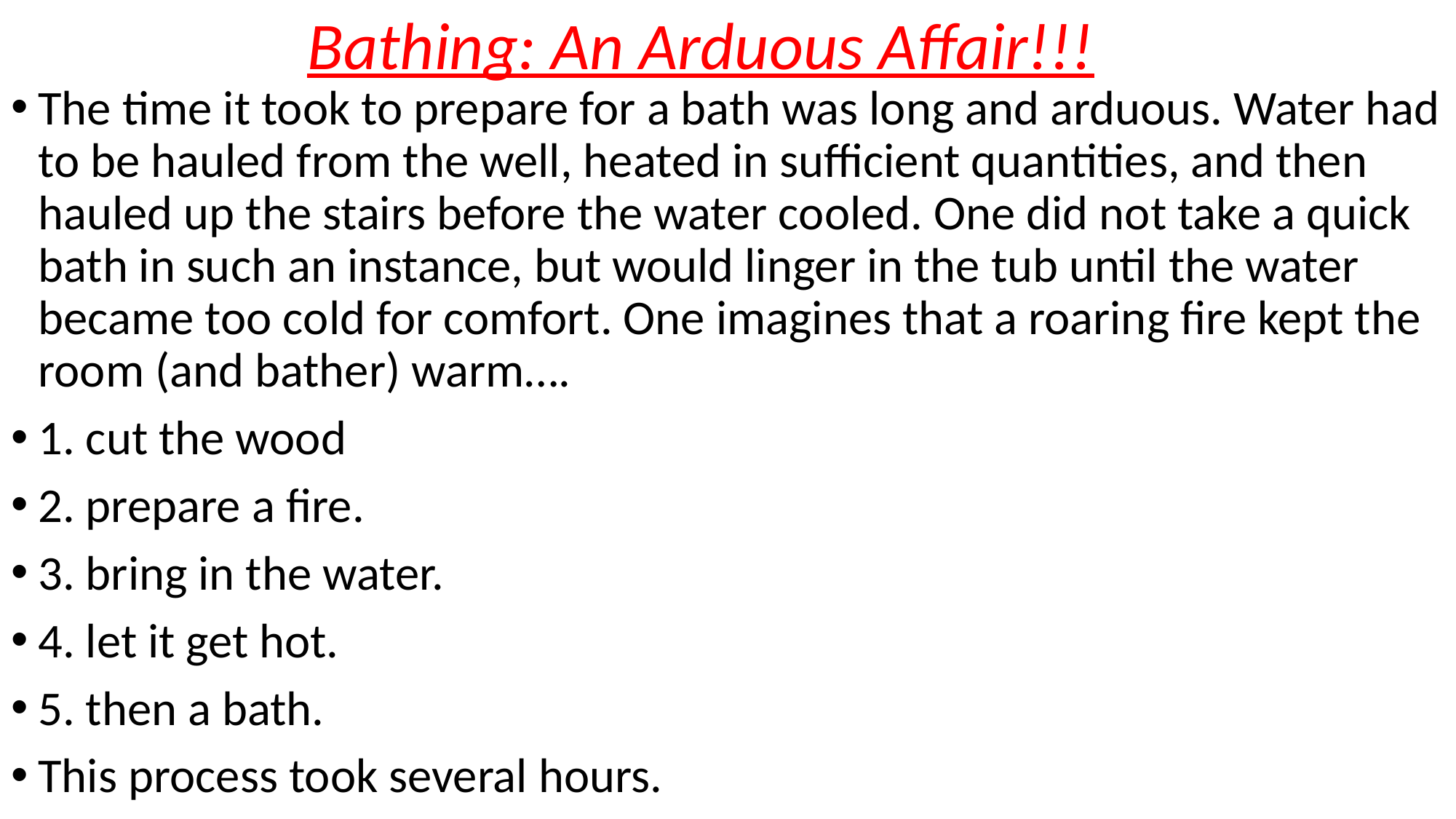

# Bathing: An Arduous Affair!!!
The time it took to prepare for a bath was long and arduous. Water had to be hauled from the well, heated in sufficient quantities, and then hauled up the stairs before the water cooled. One did not take a quick bath in such an instance, but would linger in the tub until the water became too cold for comfort. One imagines that a roaring fire kept the room (and bather) warm….
1. cut the wood
2. prepare a fire.
3. bring in the water.
4. let it get hot.
5. then a bath.
This process took several hours.